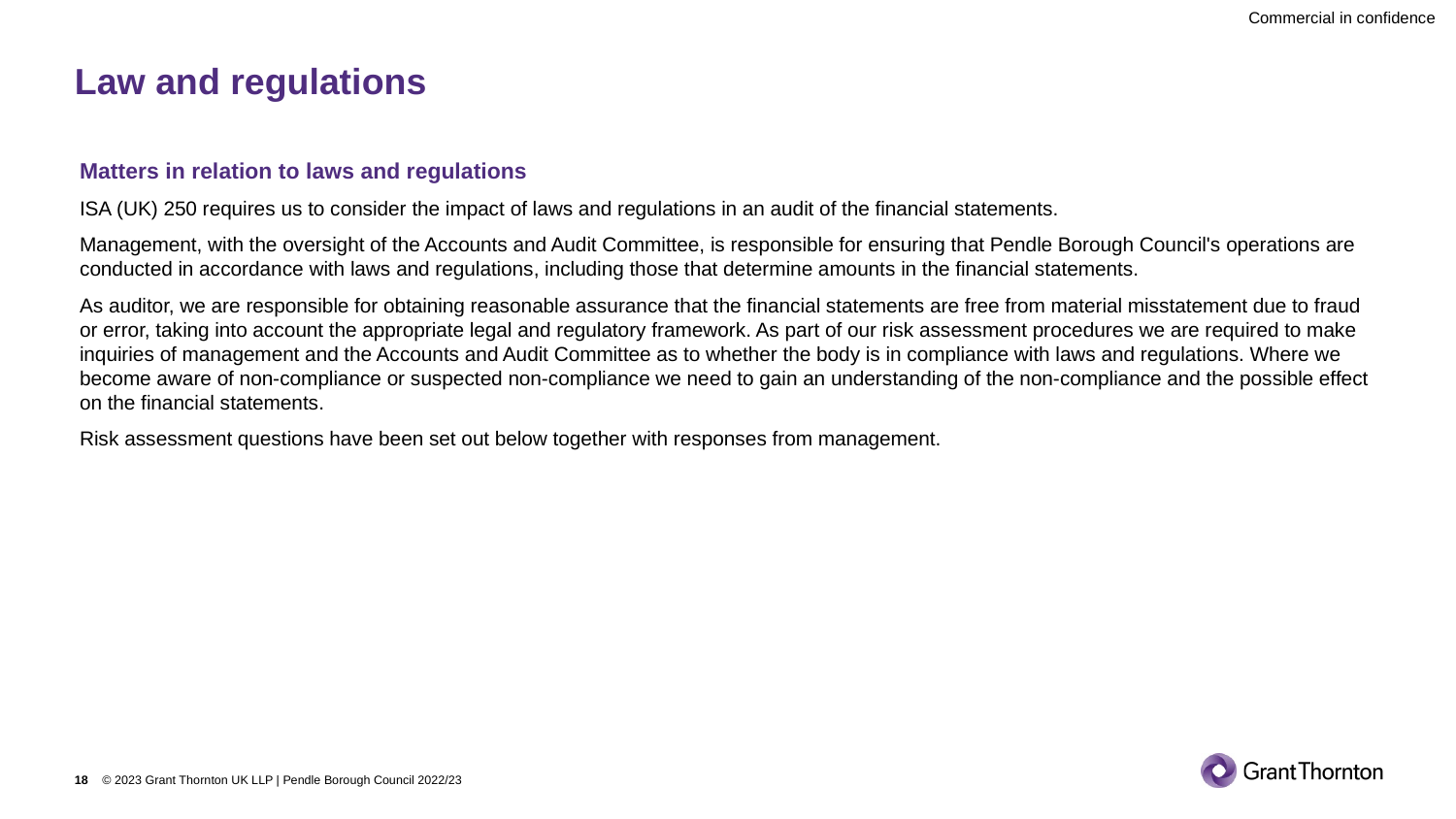

# Law and regulations
Matters in relation to laws and regulations
ISA (UK) 250 requires us to consider the impact of laws and regulations in an audit of the financial statements.
Management, with the oversight of the Accounts and Audit Committee, is responsible for ensuring that Pendle Borough Council's operations are conducted in accordance with laws and regulations, including those that determine amounts in the financial statements.
As auditor, we are responsible for obtaining reasonable assurance that the financial statements are free from material misstatement due to fraud or error, taking into account the appropriate legal and regulatory framework. As part of our risk assessment procedures we are required to make inquiries of management and the Accounts and Audit Committee as to whether the body is in compliance with laws and regulations. Where we become aware of non-compliance or suspected non-compliance we need to gain an understanding of the non-compliance and the possible effect on the financial statements.
Risk assessment questions have been set out below together with responses from management.

18